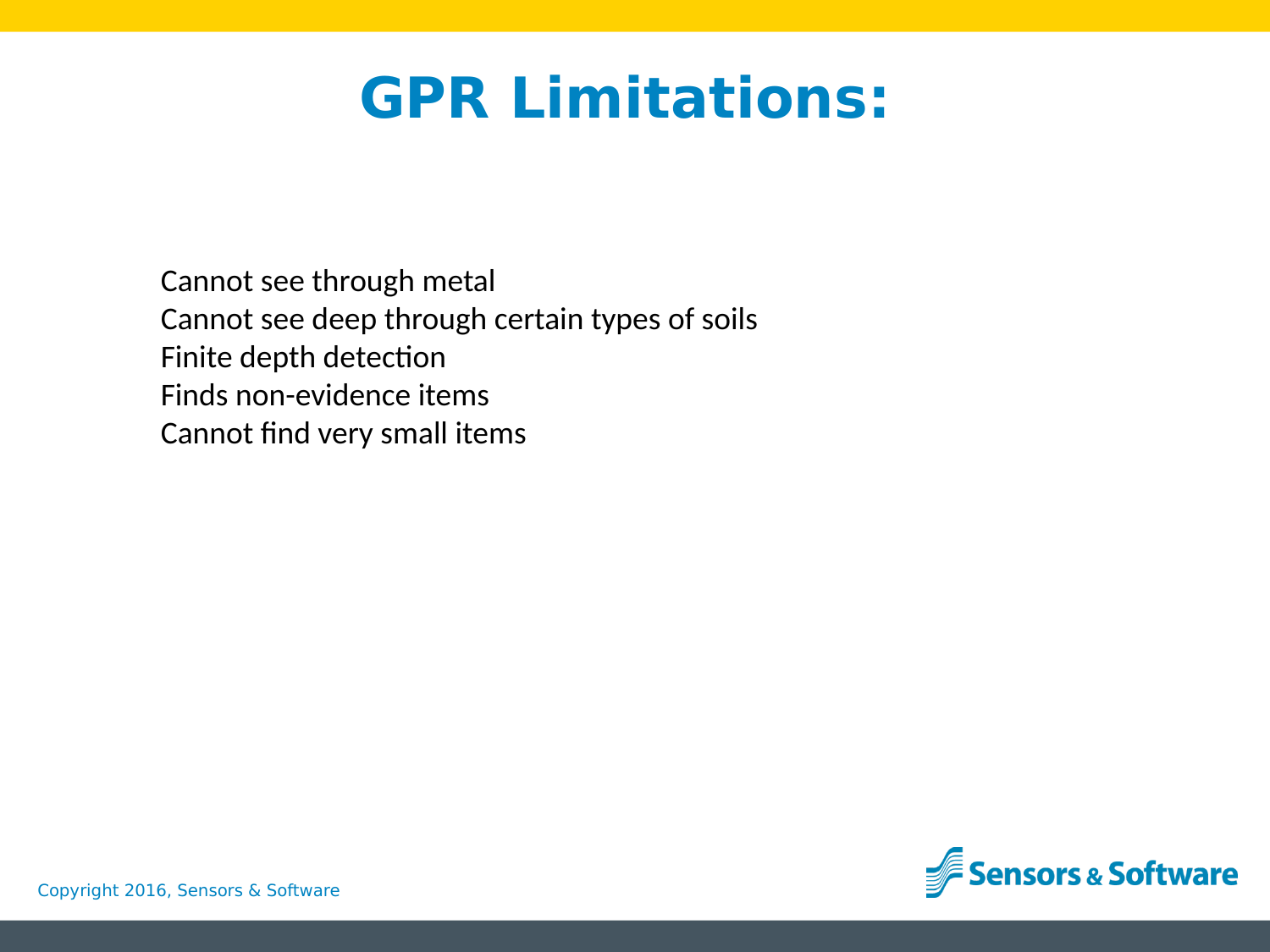

# GPR Limitations:
Cannot see through metal
Cannot see deep through certain types of soils
Finite depth detection
Finds non-evidence items
Cannot find very small items